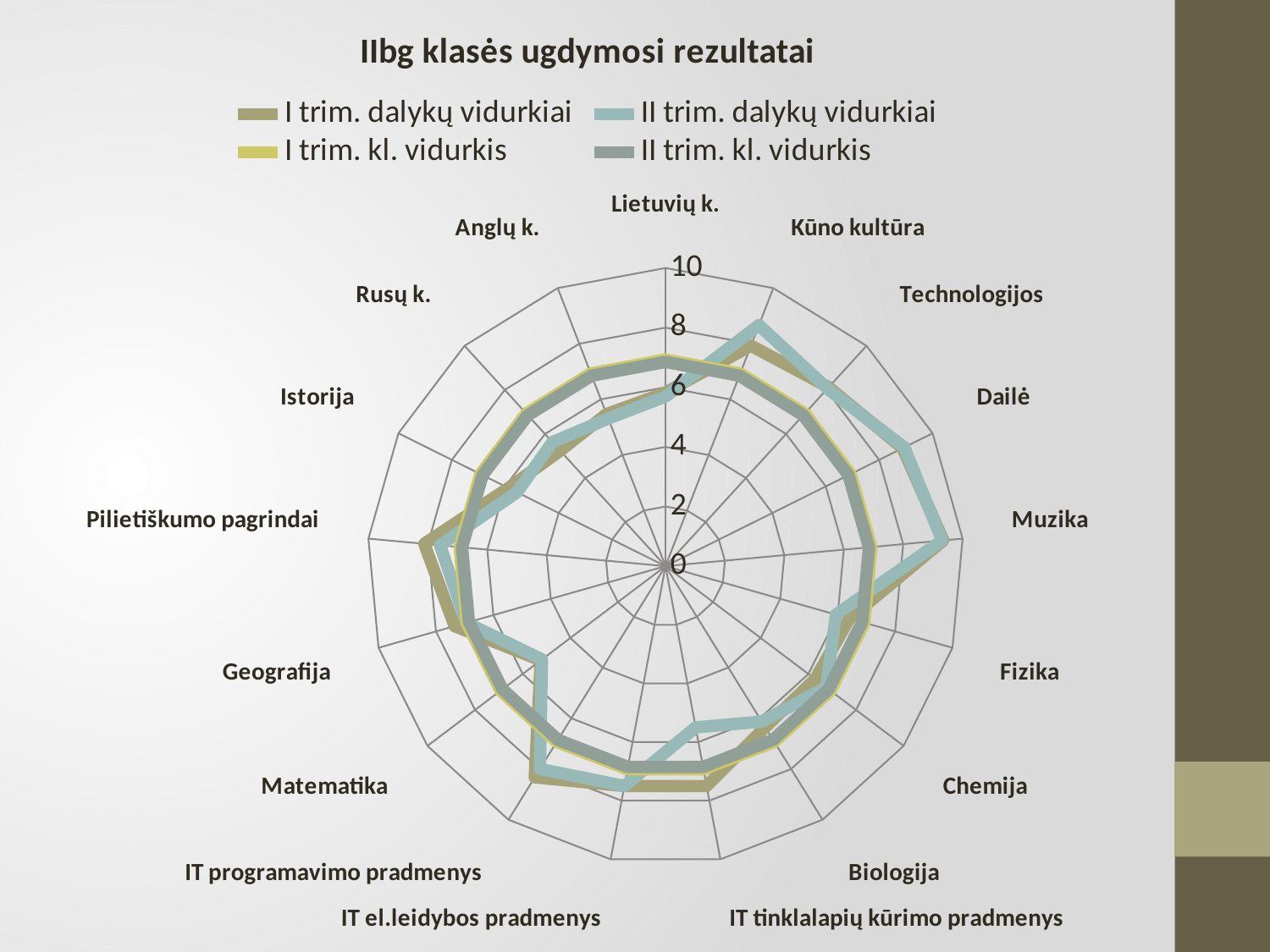

### Chart: IIbg klasės ugdymosi rezultatai

| Category | I trim. dalykų vidurkiai | II trim. dalykų vidurkiai | I trim. kl. vidurkis | II trim. kl. vidurkis |
|---|---|---|---|---|
| Lietuvių k. | 5.82 | 5.69 | 6.93 | 6.85 |
| Anglų k. | 5.47 | 5.31 | 6.93 | 6.85 |
| Rusų k. | 5.24 | 5.63 | 6.93 | 6.85 |
| Istorija | 5.88 | 5.56 | 6.93 | 6.85 |
| Pilietiškumo pagrindai | 8.12 | 7.59 | 6.93 | 6.85 |
| Geografija | 7.35 | 6.94 | 6.93 | 6.85 |
| Matematika | 5.24 | 5.19 | 6.93 | 6.85 |
| IT programavimo pradmenys | 8.33 | 8.0 | 6.93 | 6.85 |
| IT el.leidybos pradmenys | 7.5 | 7.5 | 6.93 | 6.85 |
| IT tinklalapių kūrimo pradmenys | 7.5 | 5.5 | 6.93 | 6.85 |
| Biologija | 6.35 | 6.13 | 6.93 | 6.85 |
| Chemija | 6.29 | 6.75 | 6.93 | 6.85 |
| Fizika | 6.41 | 5.94 | 6.93 | 6.85 |
| Muzika | 9.35 | 9.31 | 6.93 | 6.85 |
| Dailė | 8.88 | 8.94 | 6.93 | 6.85 |
| Technologijos | 8.12 | 8.06 | 6.93 | 6.85 |
| Kūno kultūra | 7.93 | 8.67 | 6.93 | 6.85 |